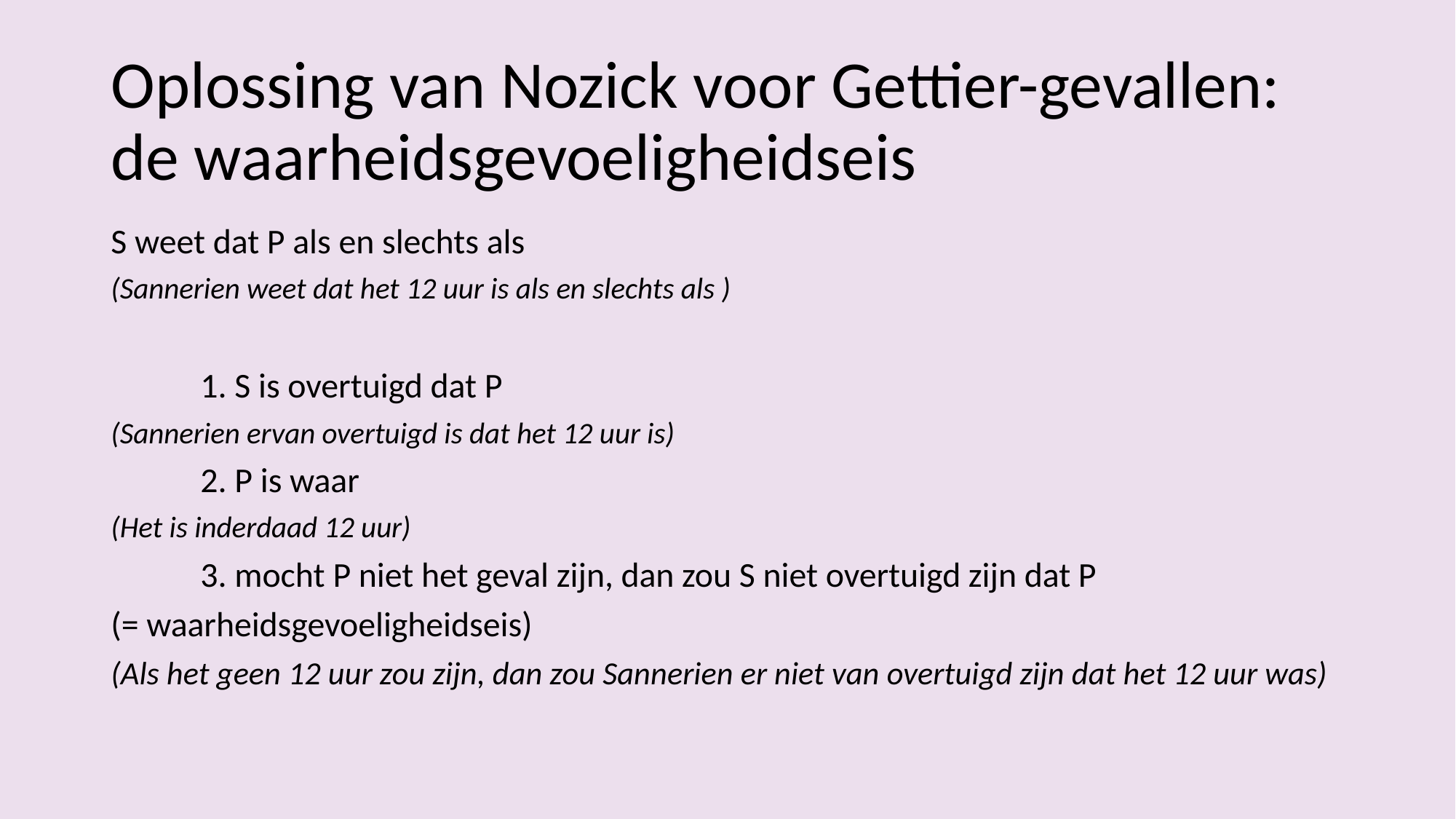

# Oplossing van Nozick voor Gettier-gevallen: de waarheidsgevoeligheidseis
S weet dat P als en slechts als
(Sannerien weet dat het 12 uur is als en slechts als )

	1. S is overtuigd dat P
(Sannerien ervan overtuigd is dat het 12 uur is)
	2. P is waar
(Het is inderdaad 12 uur)
	3. mocht P niet het geval zijn, dan zou S niet overtuigd zijn dat P
(= waarheidsgevoeligheidseis)
(Als het geen 12 uur zou zijn, dan zou Sannerien er niet van overtuigd zijn dat het 12 uur was)